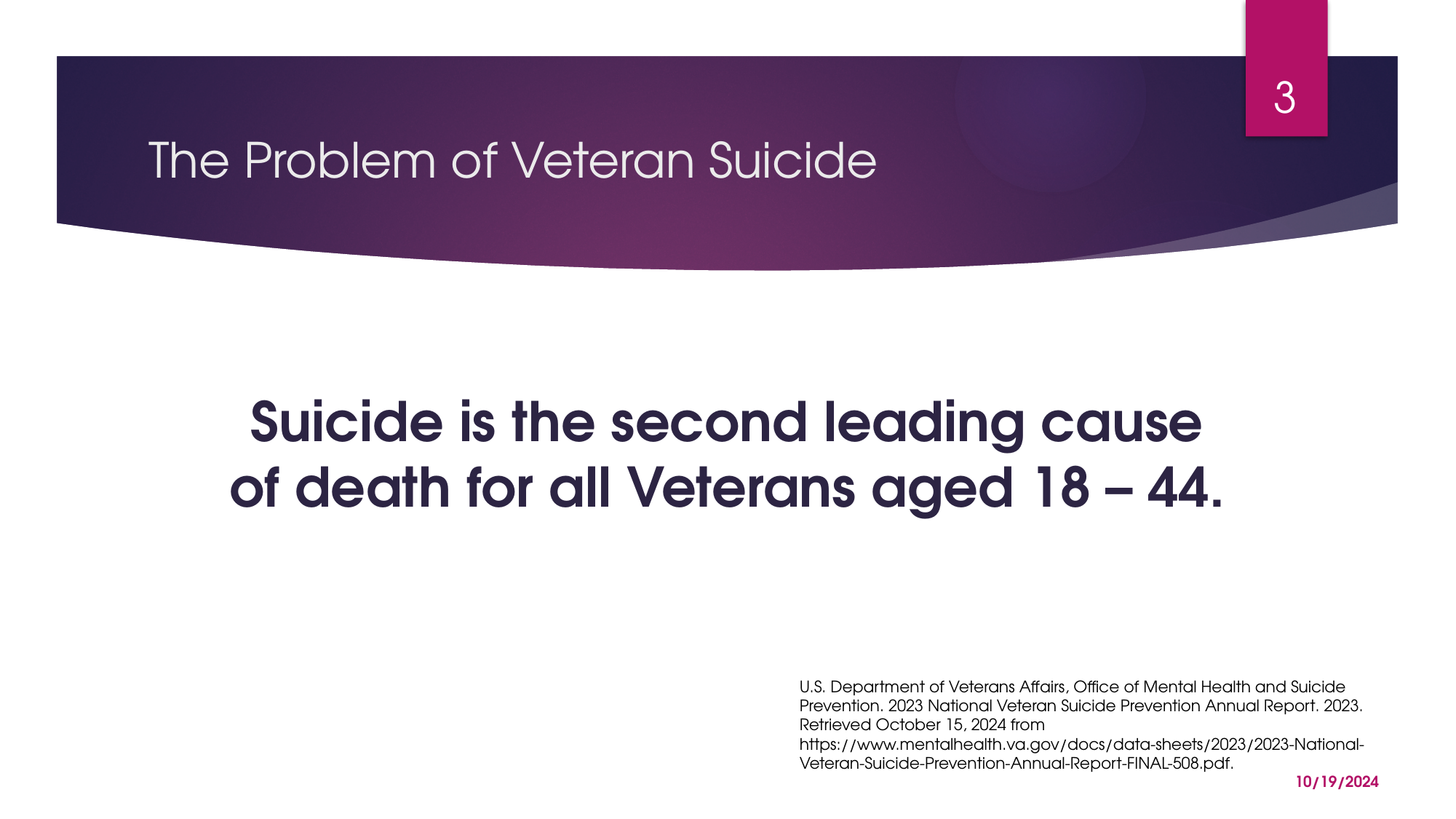

3
# The Problem of Veteran Suicide
Suicide is the second leading cause of death for all Veterans aged 18 – 44.
U.S. Department of Veterans Affairs, Office of Mental Health and Suicide Prevention. 2023 National Veteran Suicide Prevention Annual Report. 2023. Retrieved October 15, 2024 from https://www.mentalhealth.va.gov/docs/data-sheets/2023/2023-National-Veteran-Suicide-Prevention-Annual-Report-FINAL-508.pdf.

10/19/2024